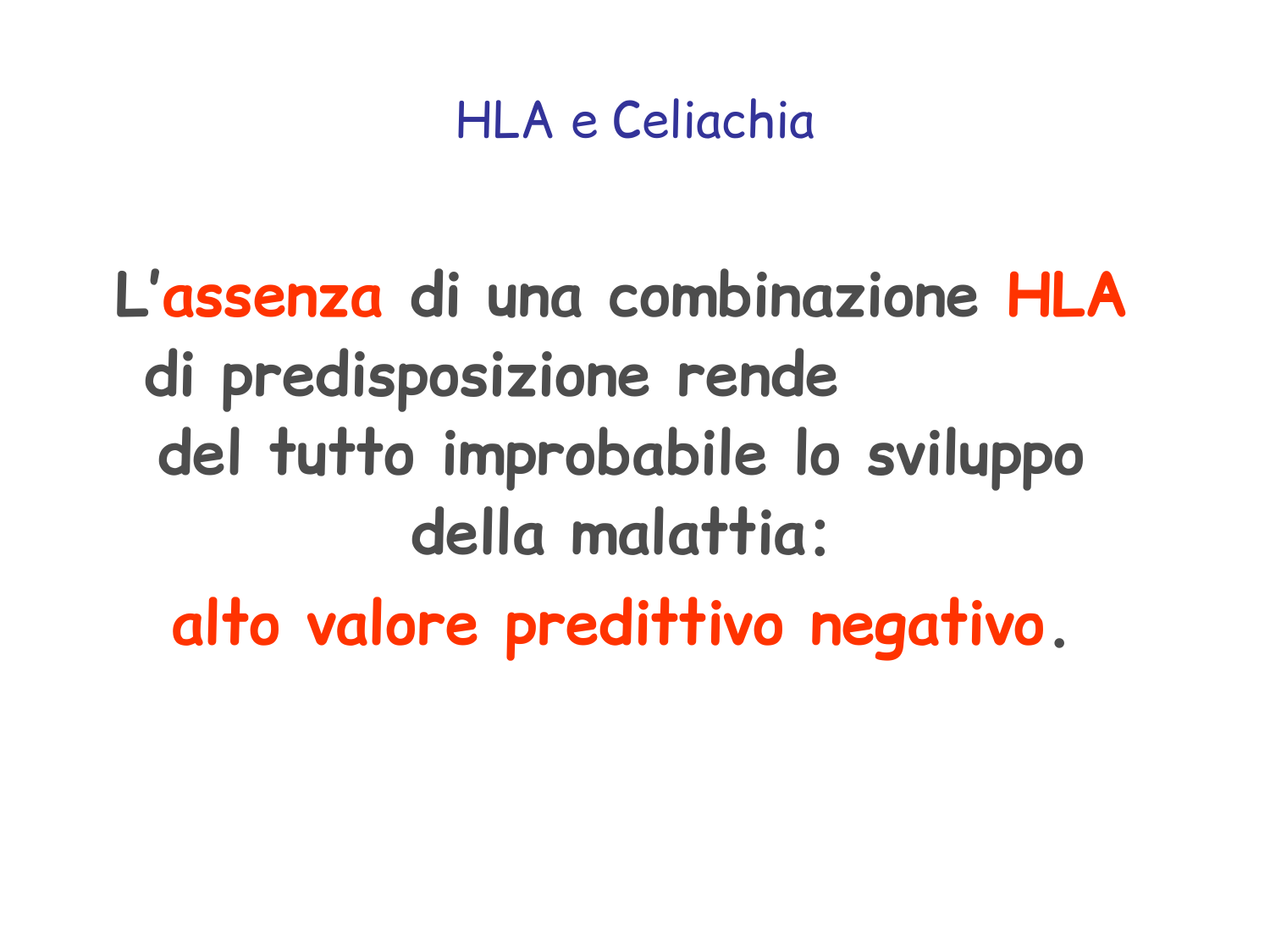

# HLA e Celiachia
L’assenza di una combinazione HLA di predisposizione rende           del tutto improbabile lo sviluppo della malattia:
alto valore predittivo negativo.